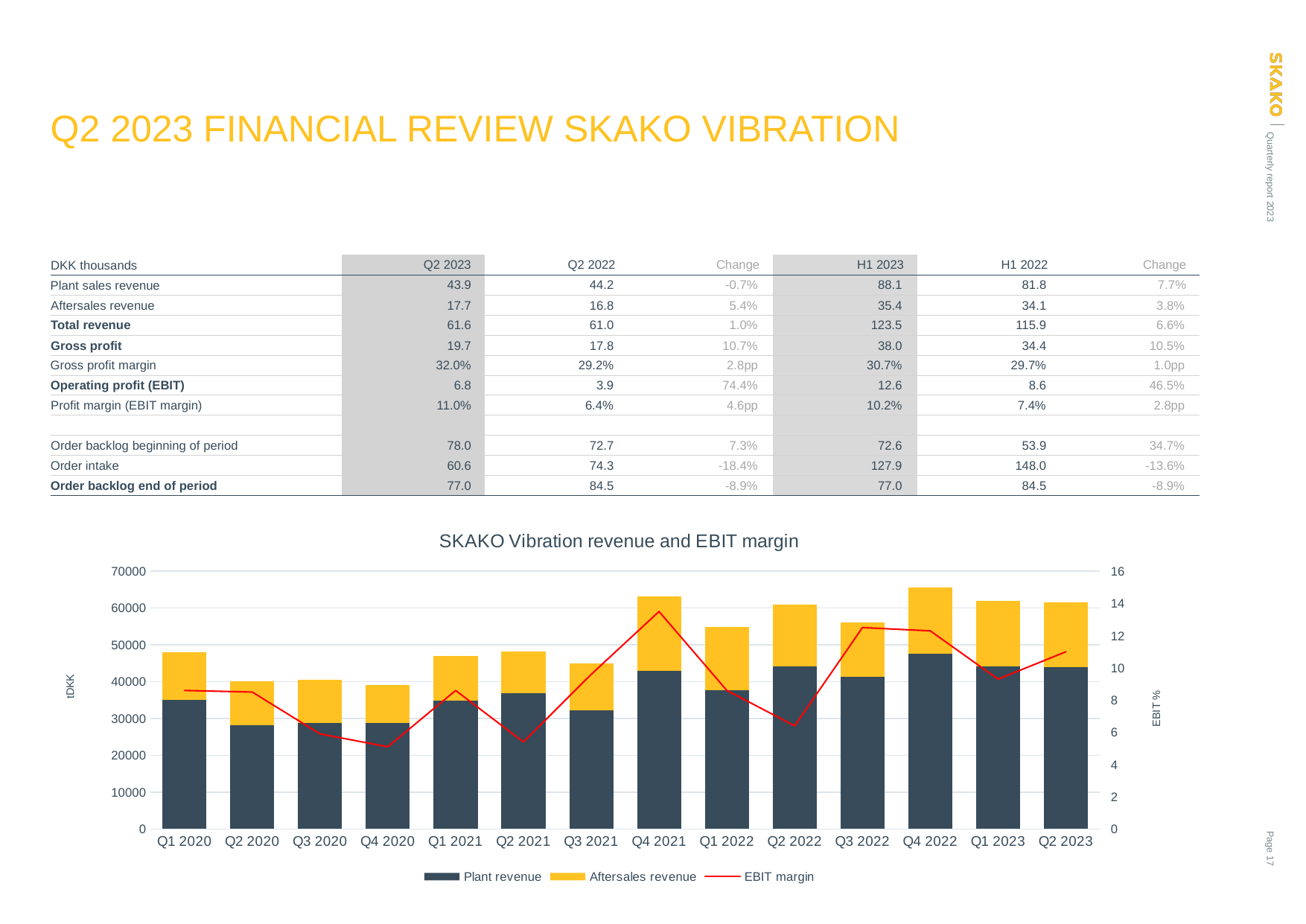

# Q2 2023 FINANCIAL REVIEW SKAKO VIBRATION
| DKK thousands | Q2 2023 | Q2 2022 | Change | H1 2023 | H1 2022 | Change |
| --- | --- | --- | --- | --- | --- | --- |
| Plant sales revenue | 43.9 | 44.2 | -0.7% | 88.1 | 81.8 | 7.7% |
| Aftersales revenue | 17.7 | 16.8 | 5.4% | 35.4 | 34.1 | 3.8% |
| Total revenue | 61.6 | 61.0 | 1.0% | 123.5 | 115.9 | 6.6% |
| Gross profit | 19.7 | 17.8 | 10.7% | 38.0 | 34.4 | 10.5% |
| Gross profit margin | 32.0% | 29.2% | 2.8pp | 30.7% | 29.7% | 1.0pp |
| Operating profit (EBIT) | 6.8 | 3.9 | 74.4% | 12.6 | 8.6 | 46.5% |
| Profit margin (EBIT margin) | 11.0% | 6.4% | 4.6pp | 10.2% | 7.4% | 2.8pp |
|  |  |  |  |  |  |  |
| Order backlog beginning of period | 78.0 | 72.7 | 7.3% | 72.6 | 53.9 | 34.7% |
| Order intake | 60.6 | 74.3 | -18.4% | 127.9 | 148.0 | -13.6% |
| Order backlog end of period | 77.0 | 84.5 | -8.9% | 77.0 | 84.5 | -8.9% |

### Chart: SKAKO Vibration revenue and EBIT margin

| Category | Plant revenue | Aftersales revenue | EBIT margin |
|---|---|---|---|
| Q1 2020 | 35100.0 | 12900.0 | 8.6 |
| Q2 2020 | 28200.0 | 11900.0 | 8.5 |
| Q3 2020 | 28800.0 | 11700.0 | 5.9 |
| Q4 2020 | 28700.0 | 10300.0 | 5.1 |
| Q1 2021 | 34935.0 | 12080.0 | 8.6 |
| Q2 2021 | 36874.0 | 11260.0 | 5.4 |
| Q3 2021 | 32252.0 | 12762.0 | 9.6 |
| Q4 2021 | 42990.0 | 20124.0 | 13.5 |
| Q1 2022 | 37600.0 | 17285.0 | 8.6 |
| Q2 2022 | 44200.0 | 16800.0 | 6.4 |
| Q3 2022 | 41300.0 | 14800.0 | 12.5 |
| Q4 2022 | 47600.0 | 17915.0 | 12.3 |
| Q1 2023 | 44200.0 | 17700.0 | 9.3 |
| Q2 2023 | 43900.0 | 17700.0 | 11.0 |